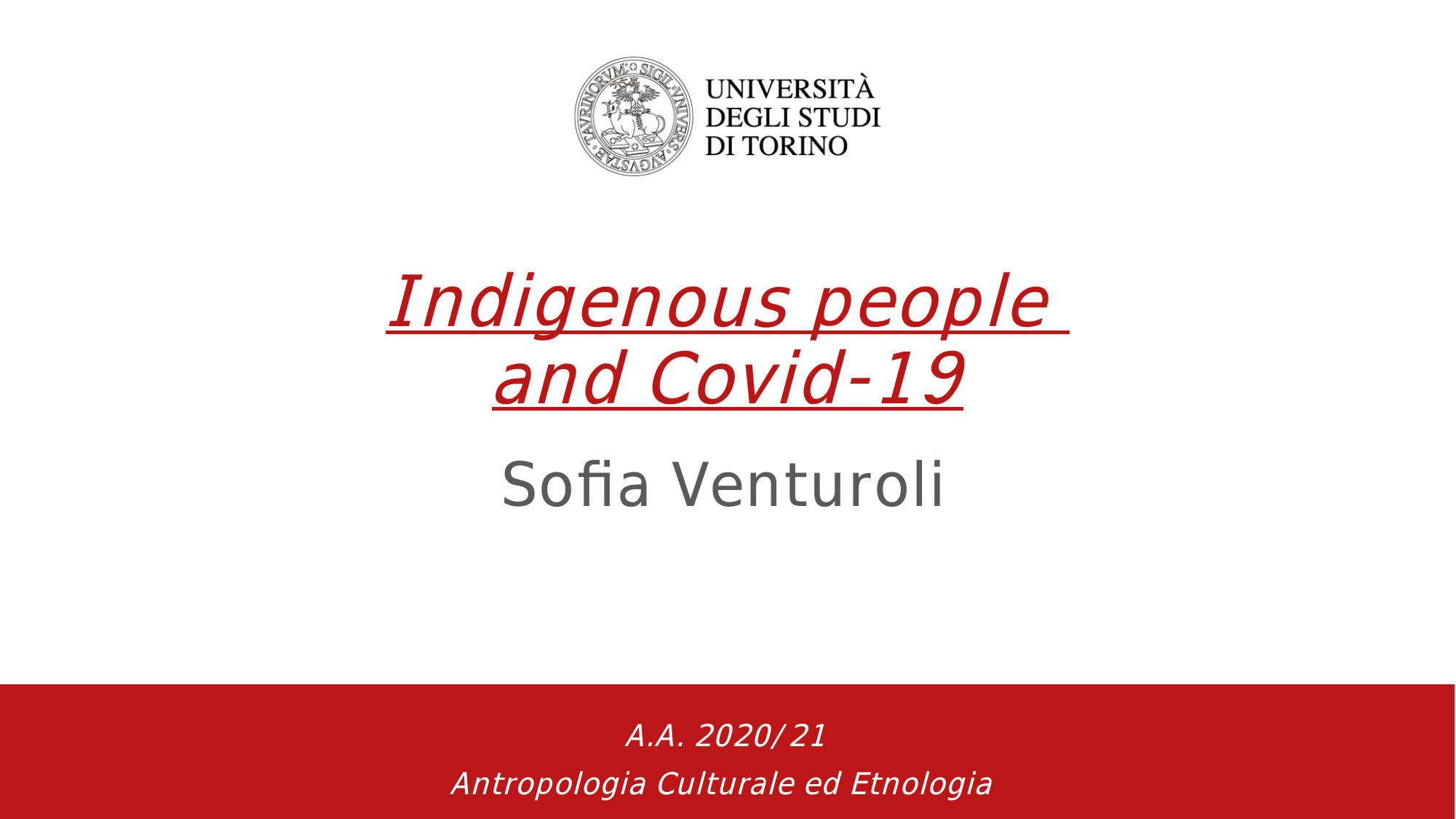

# Indigenous people and Covid-19
Sofia Venturoli
A.A. 2020/21
Antropologia Culturale ed Etnologia